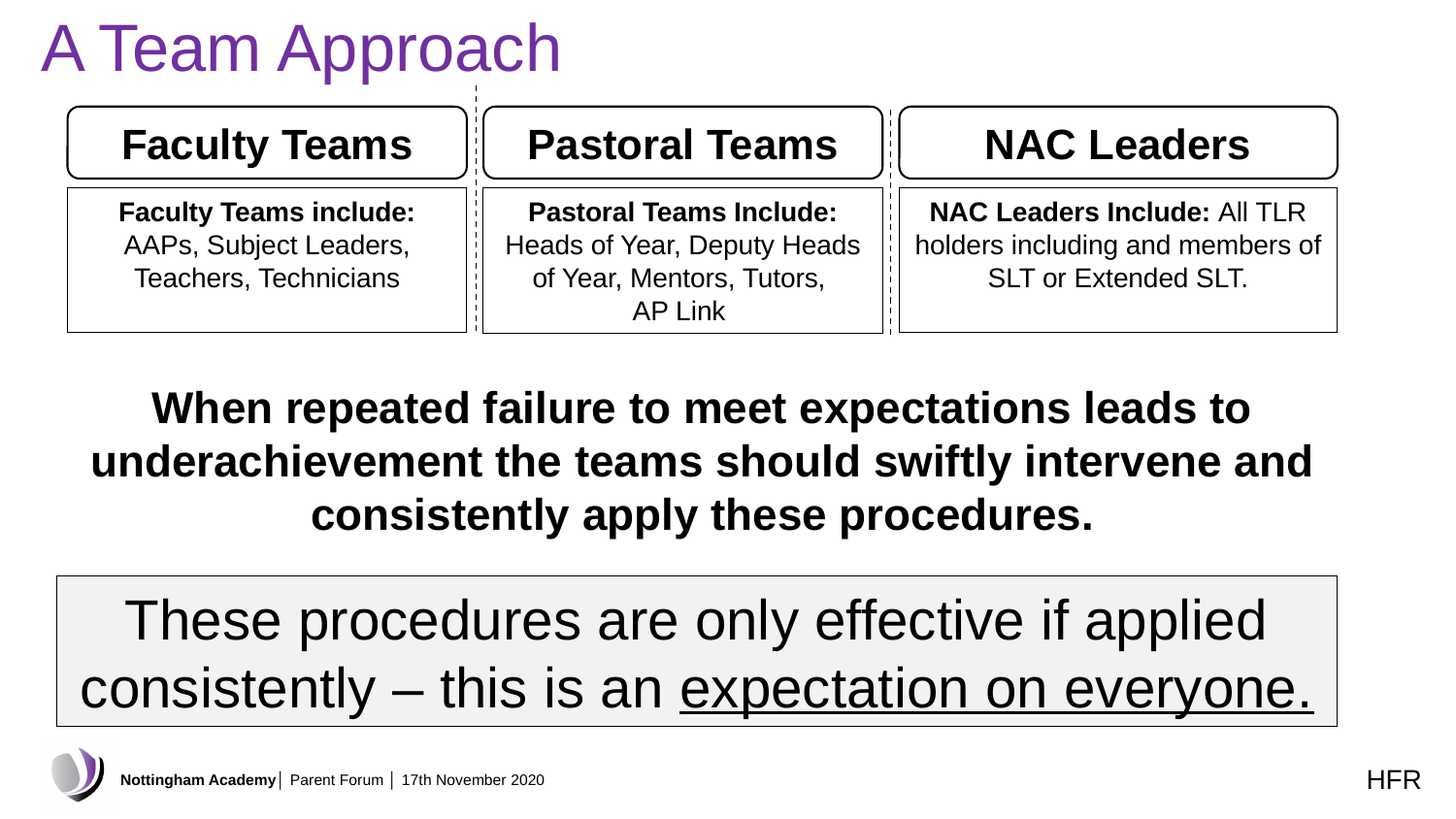

# A Team Approach
Faculty Teams
Pastoral Teams
NAC Leaders
Faculty Teams include: AAPs, Subject Leaders, Teachers, Technicians

Pastoral Teams Include: Heads of Year, Deputy Heads of Year, Mentors, Tutors,
AP Link
NAC Leaders Include: All TLR holders including and members of SLT or Extended SLT.

When repeated failure to meet expectations leads to underachievement the teams should swiftly intervene and consistently apply these procedures.
These procedures are only effective if applied consistently – this is an expectation on everyone.
HFR